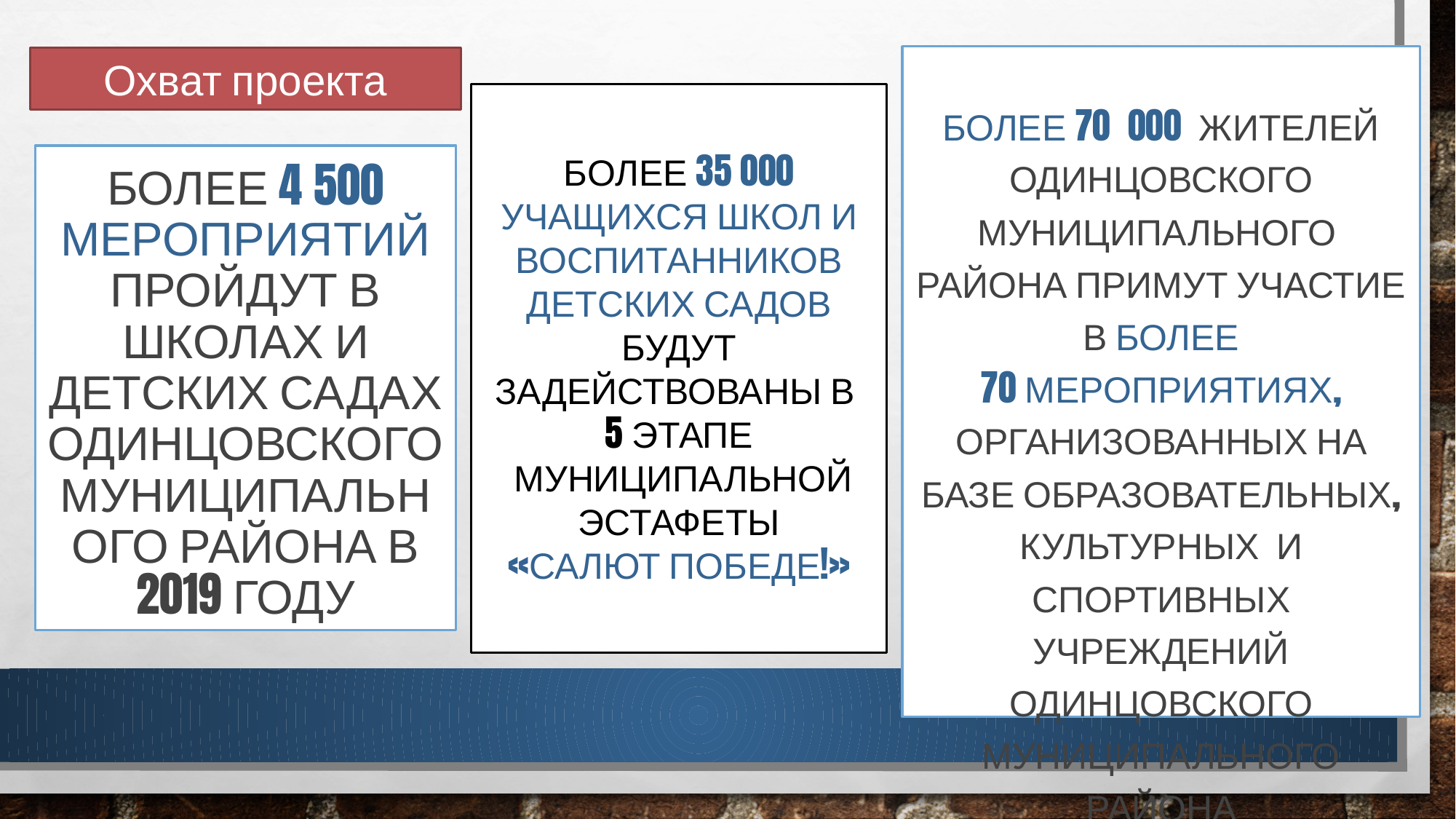

Более 70  000  жителей одинцовского муниципального  района примут участие  в более
70 мероприятиях, организованных на базе образовательных, культурных  и спортивных учреждений одинцовского муниципального района
Охват проекта
Более 35 000 учащихся школ и воспитанников детских садов будут задействованы в
5 ЭТАПЕ
 муниципальной эстафетЫ
«Салют победе!»
# Более 4 500 мероприятий пройдут в школах и детских садах одинцовского муниципального района в 2019 году